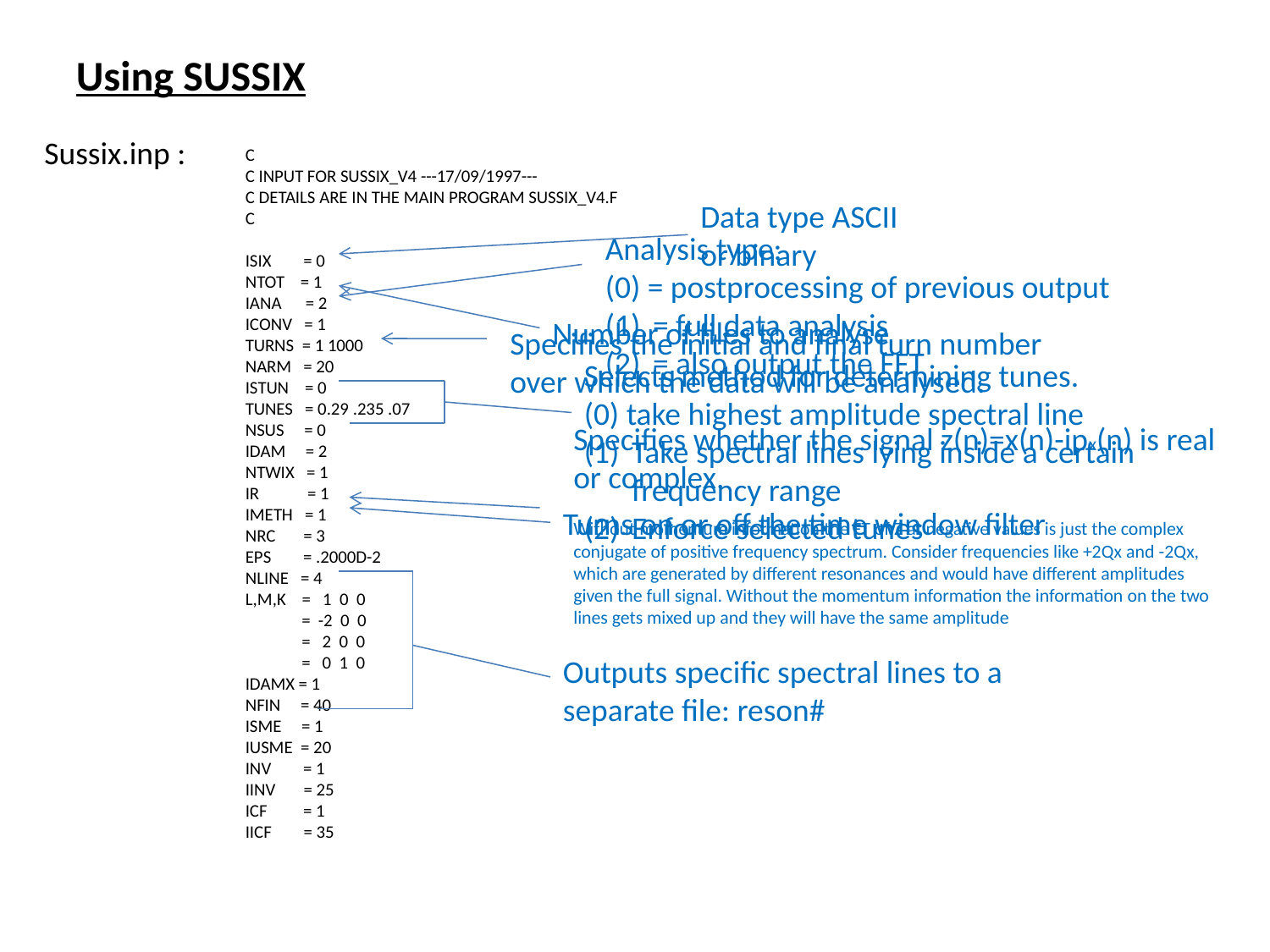

Using SUSSIX
Sussix.inp :
C
C INPUT FOR SUSSIX_V4 ---17/09/1997---
C DETAILS ARE IN THE MAIN PROGRAM SUSSIX_V4.F
C

ISIX        = 0
NTOT    = 1
IANA      = 2
ICONV   = 1
TURNS  = 1 1000
NARM   = 20
ISTUN    = 0
TUNES   = 0.29 .235 .07
NSUS     = 0
IDAM     = 2
NTWIX   = 1
IR            = 1
IMETH   = 1
NRC       = 3
EPS        = .2000D-2
NLINE   = 4
L,M,K    =   1  0  0
              =  -2  0  0
              =   2  0  0
              =   0  1  0
IDAMX = 1
NFIN     = 40
ISME     = 1
IUSME  = 20
INV        = 1
IINV       = 25
ICF         = 1
IICF        = 35
Data type ASCII or binary
Analysis type:
(0) = postprocessing of previous output
= full data analysis
= also output the FFT
Number of files to analyse
Specifies the initial and final turn number over which the data will be analysed.
Selects method for determining tunes.
(0) take highest amplitude spectral line
Take spectral lines lying inside a certain frequency range
Enforce selected tunes
Specifies whether the signal z(n)=x(n)-ipx(n) is real or complex.

Without momentum information the FT of Z at negative values is just the complex conjugate of positive frequency spectrum. Consider frequencies like +2Qx and -2Qx, which are generated by different resonances and would have different amplitudes given the full signal. Without the momentum information the information on the two lines gets mixed up and they will have the same amplitude
Turns on or off the time window filter
Outputs specific spectral lines to a separate file: reson#